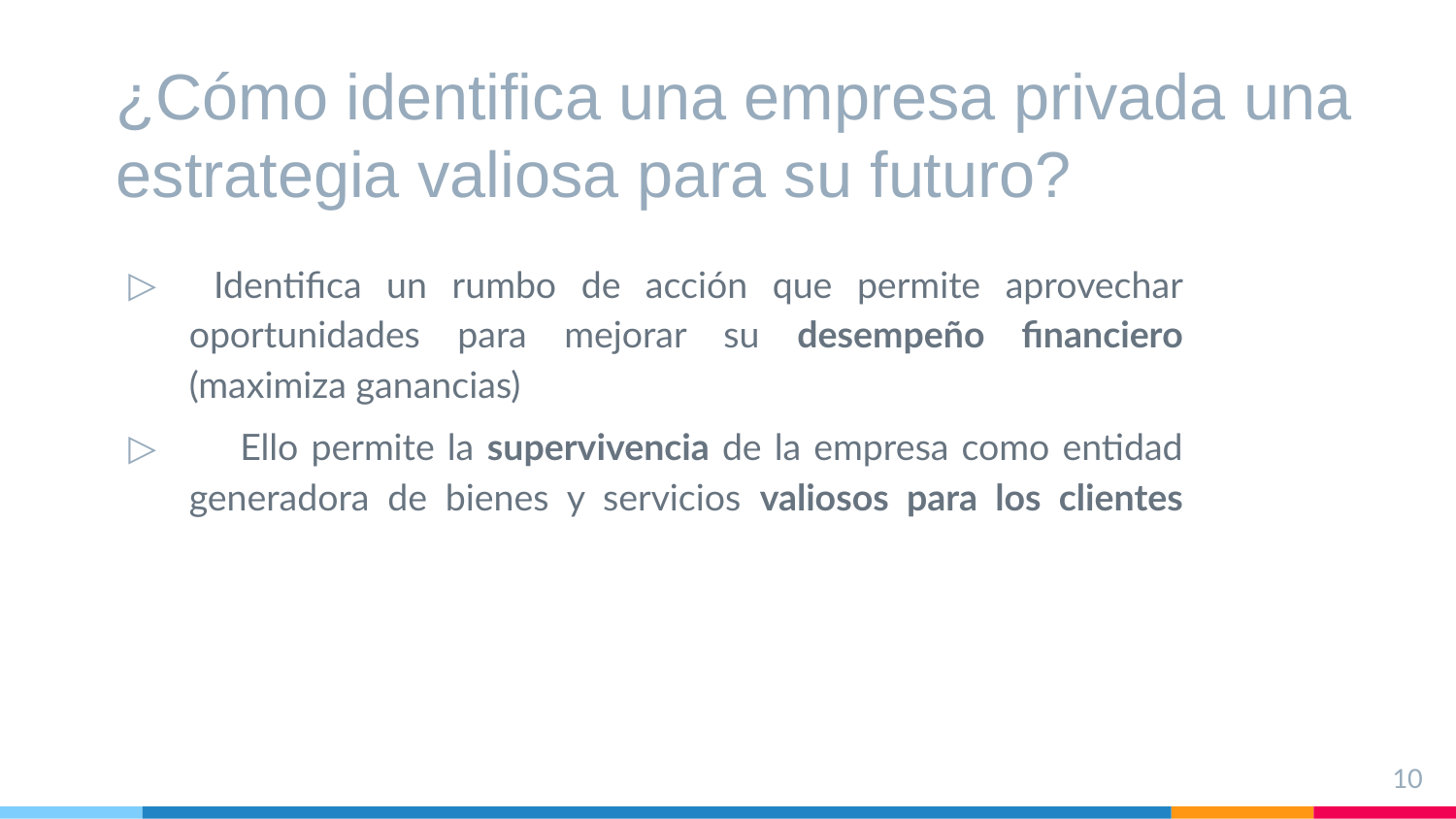

# ¿Cómo identifica una empresa privada una estrategia valiosa para su futuro?
 Identifica un rumbo de acción que permite aprovechar oportunidades para mejorar su desempeño financiero (maximiza ganancias)
    Ello permite la supervivencia de la empresa como entidad generadora de bienes y servicios valiosos para los clientes
10